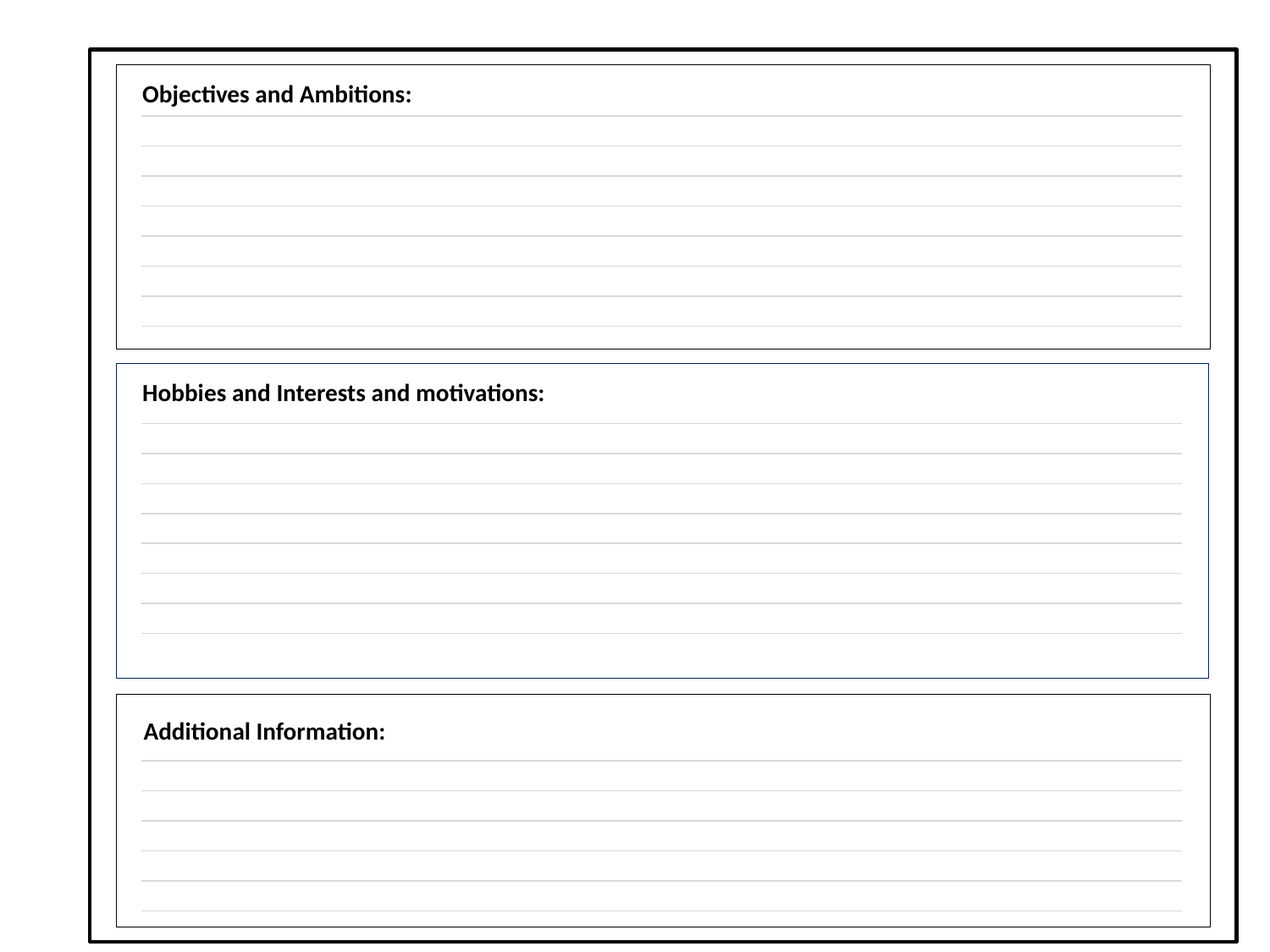

Objectives and Ambitions:

Hobbies and Interests and motivations:

Additional Information: